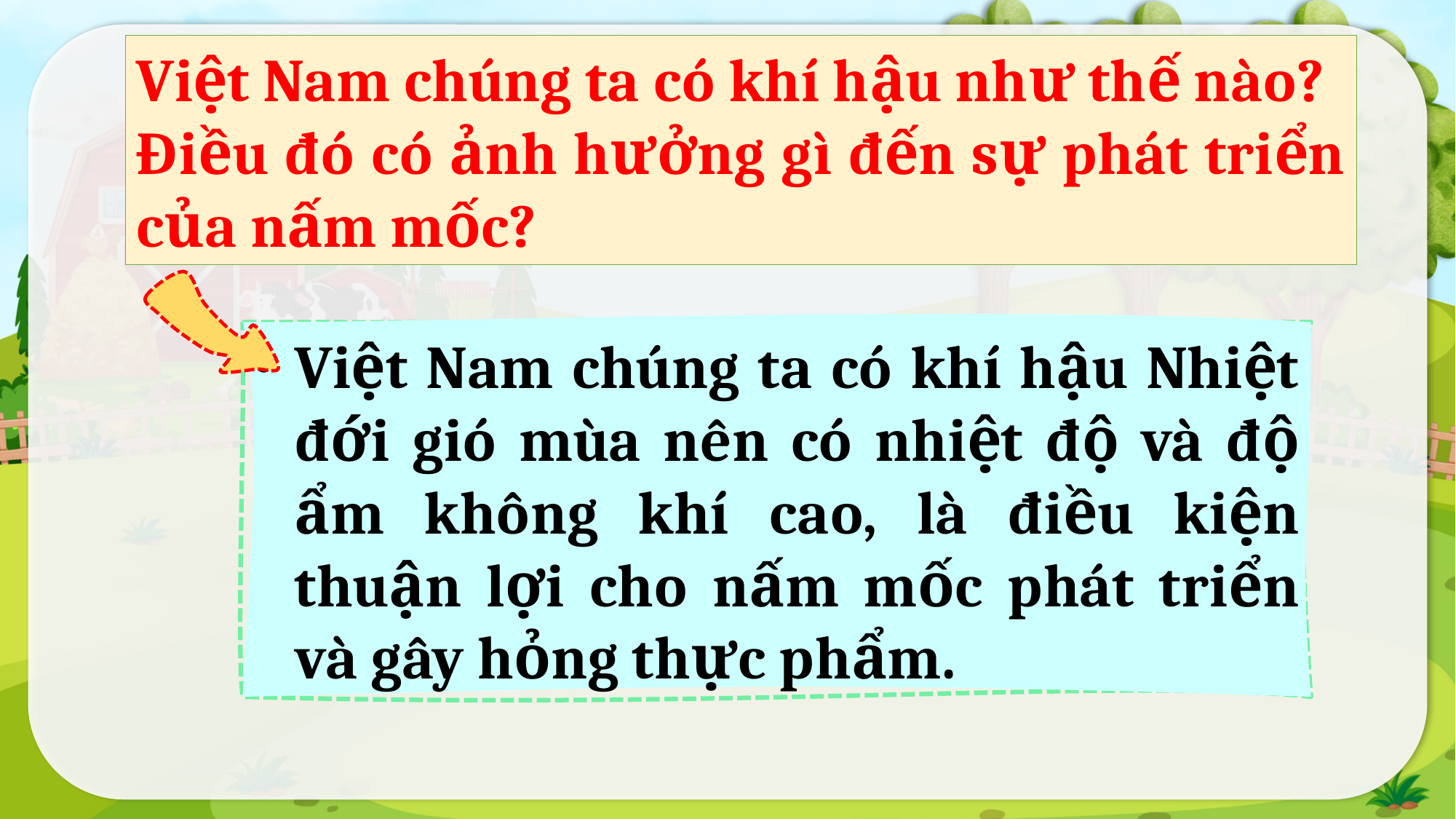

Việt Nam chúng ta có khí hậu như thế nào?
Điều đó có ảnh hưởng gì đến sự phát triển của nấm mốc?

Việt Nam chúng ta có khí hậu Nhiệt đới gió mùa nên có nhiệt độ và độ ẩm không khí cao, là điều kiện thuận lợi cho nấm mốc phát triển và gây hỏng thực phẩm.